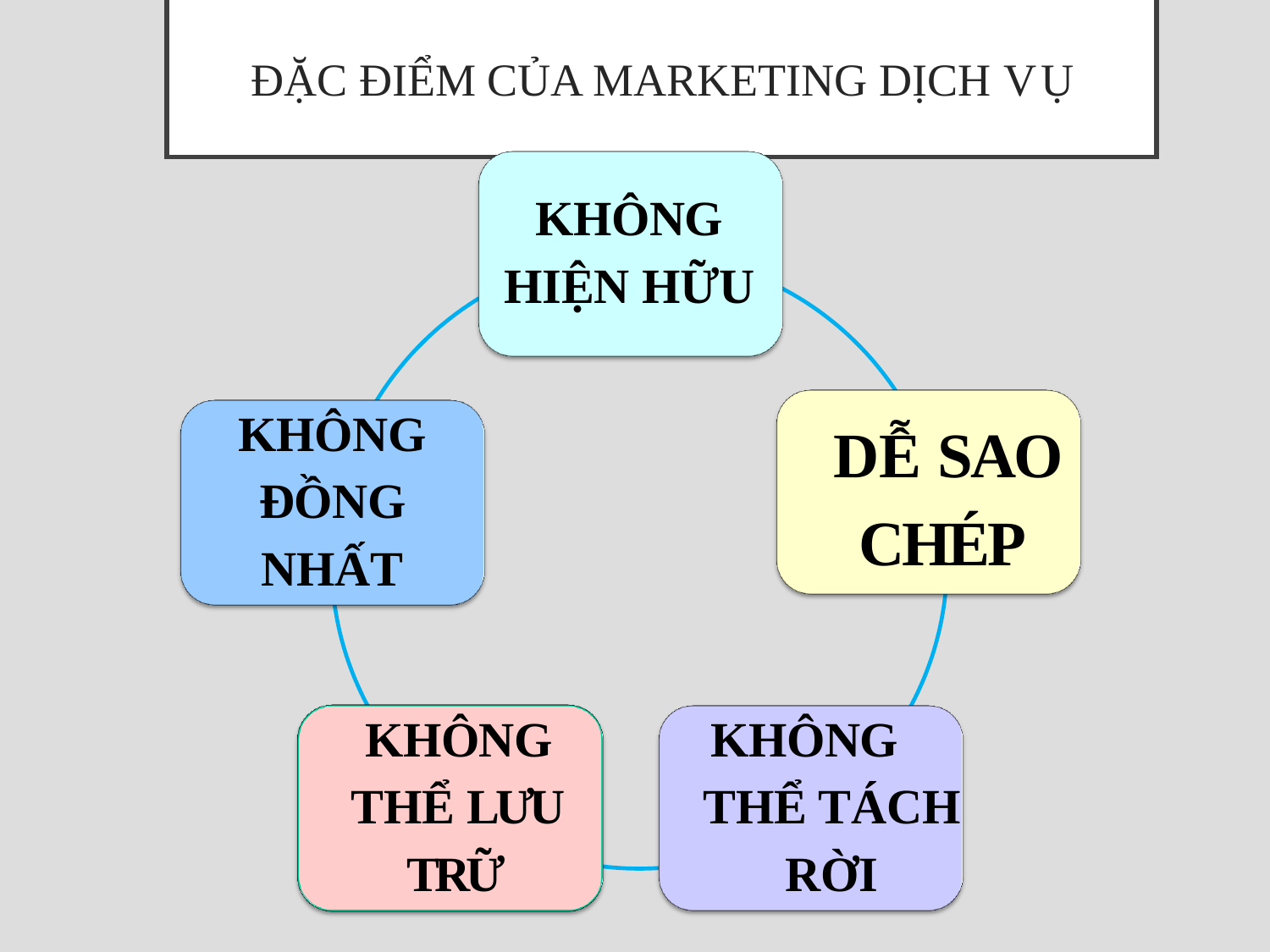

# Đặc điểm của Marketing dịch vụ

KHÔNG  HIỆN HỮU

KHÔNG  ĐỒNG  NHẤT

DỄ SAO
CHÉP
KHÔNG  THỂ LƯU TRỮ
KHÔNG  THỂ TÁCH RỜI